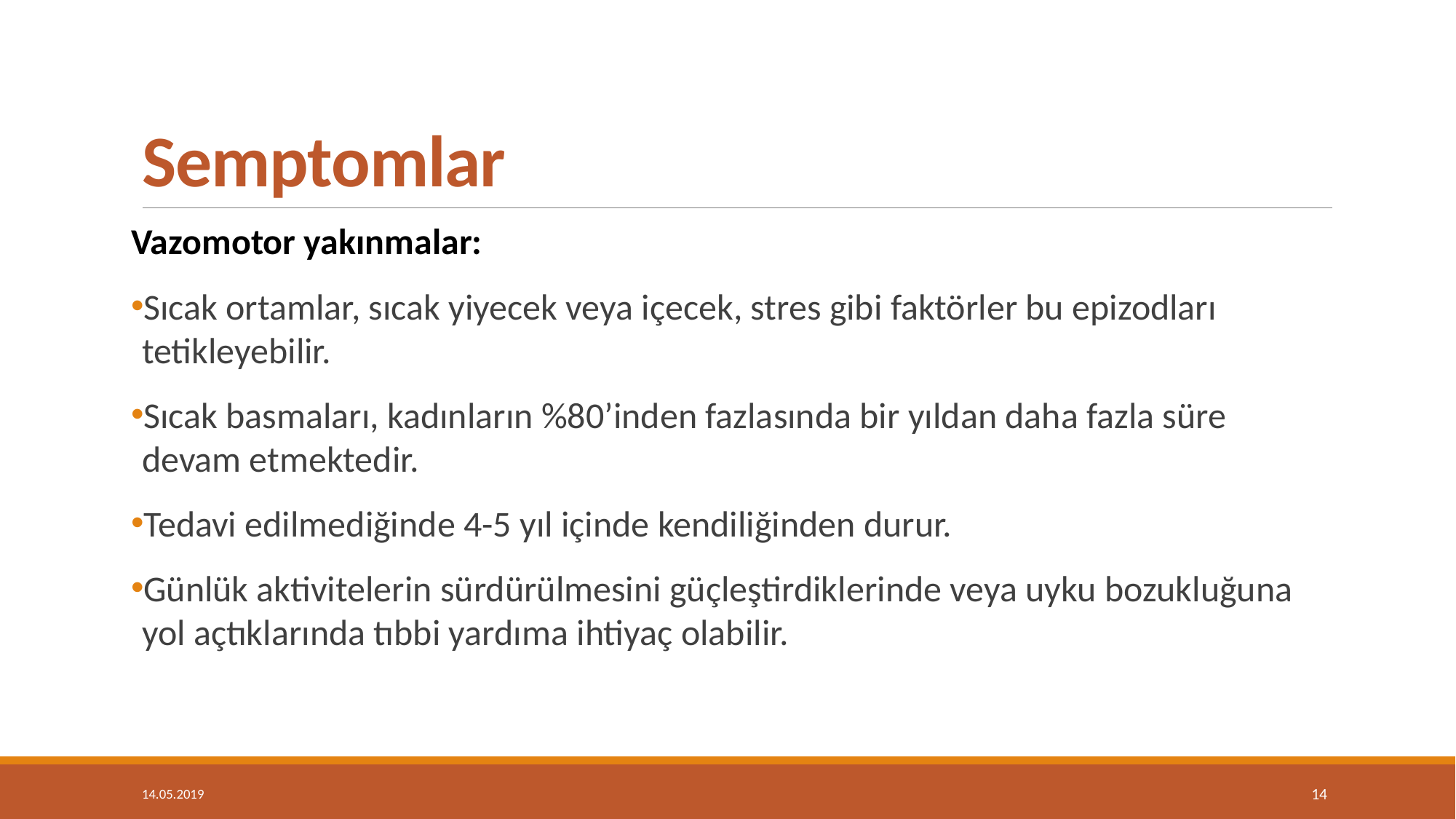

# Semptomlar
Vazomotor yakınmalar:
Sıcak ortamlar, sıcak yiyecek veya içecek, stres gibi faktörler bu epizodları tetikleyebilir.
Sıcak basmaları, kadınların %80’inden fazlasında bir yıldan daha fazla süre devam etmektedir.
Tedavi edilmediğinde 4-5 yıl içinde kendiliğinden durur.
Günlük aktivitelerin sürdürülmesini güçleştirdiklerinde veya uyku bozukluğuna yol açtıklarında tıbbi yardıma ihtiyaç olabilir.

14.05.2019
14